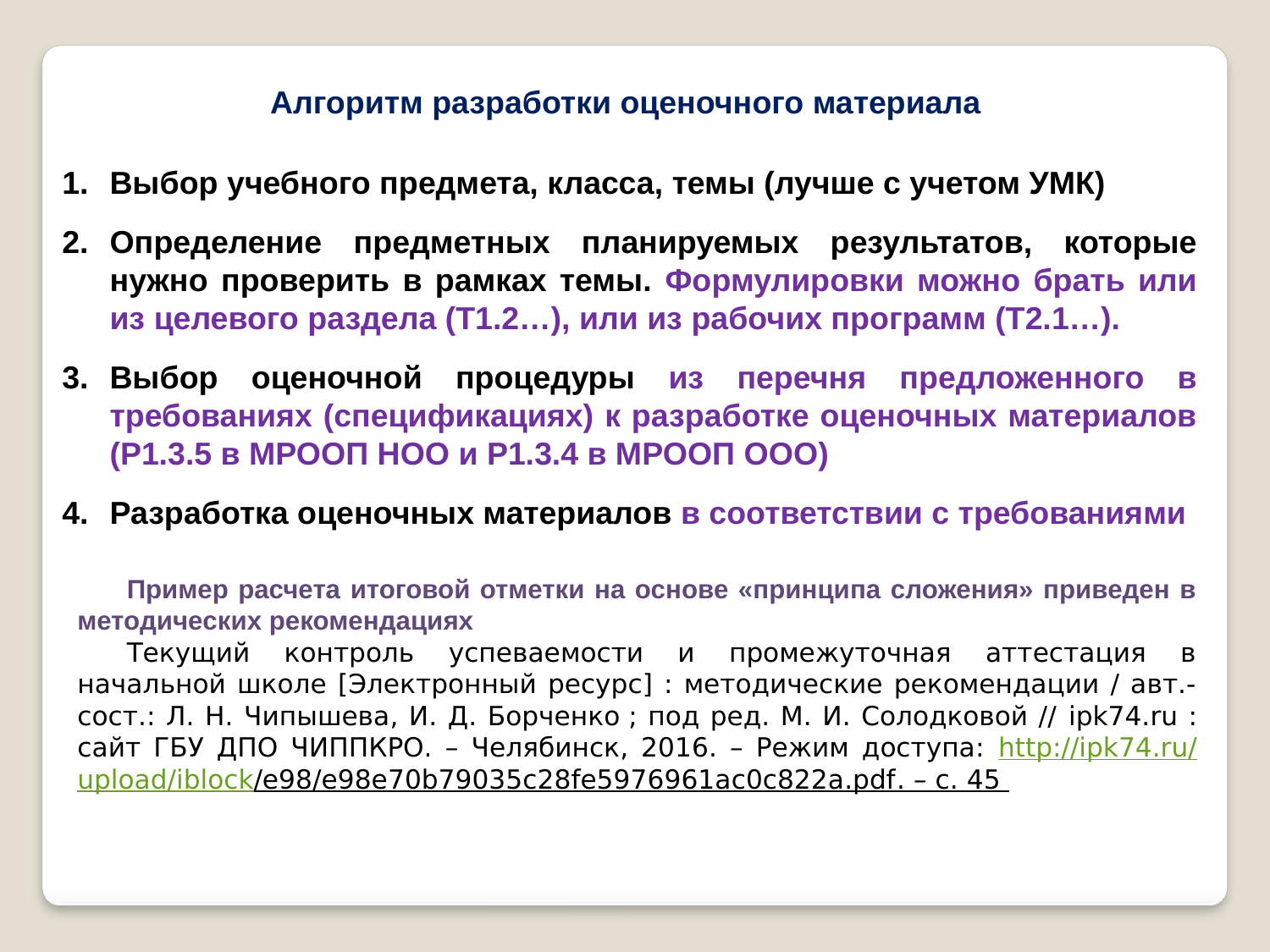

Алгоритм разработки оценочного материала
Выбор учебного предмета, класса, темы (лучше с учетом УМК)
Определение предметных планируемых результатов, которые нужно проверить в рамках темы. Формулировки можно брать или из целевого раздела (Т1.2…), или из рабочих программ (Т2.1…).
Выбор оценочной процедуры из перечня предложенного в требованиях (спецификациях) к разработке оценочных материалов (Р1.3.5 в МРООП НОО и Р1.3.4 в МРООП ООО)
Разработка оценочных материалов в соответствии с требованиями

Пример расчета итоговой отметки на основе «принципа сложения» приведен в методических рекомендациях
Текущий контроль успеваемости и промежуточная аттестация в начальной школе [Электронный ресурс] : методические рекомендации / авт.-сост.: Л. Н. Чипышева, И. Д. Борченко ; под ред. М. И. Солодковой // ipk74.ru : сайт ГБУ ДПО ЧИППКРО. – Челябинск, 2016. – Режим доступа: http://ipk74.ru/
upload/iblock/e98/e98e70b79035c28fe5976961ac0c822a.pdf. – с. 45